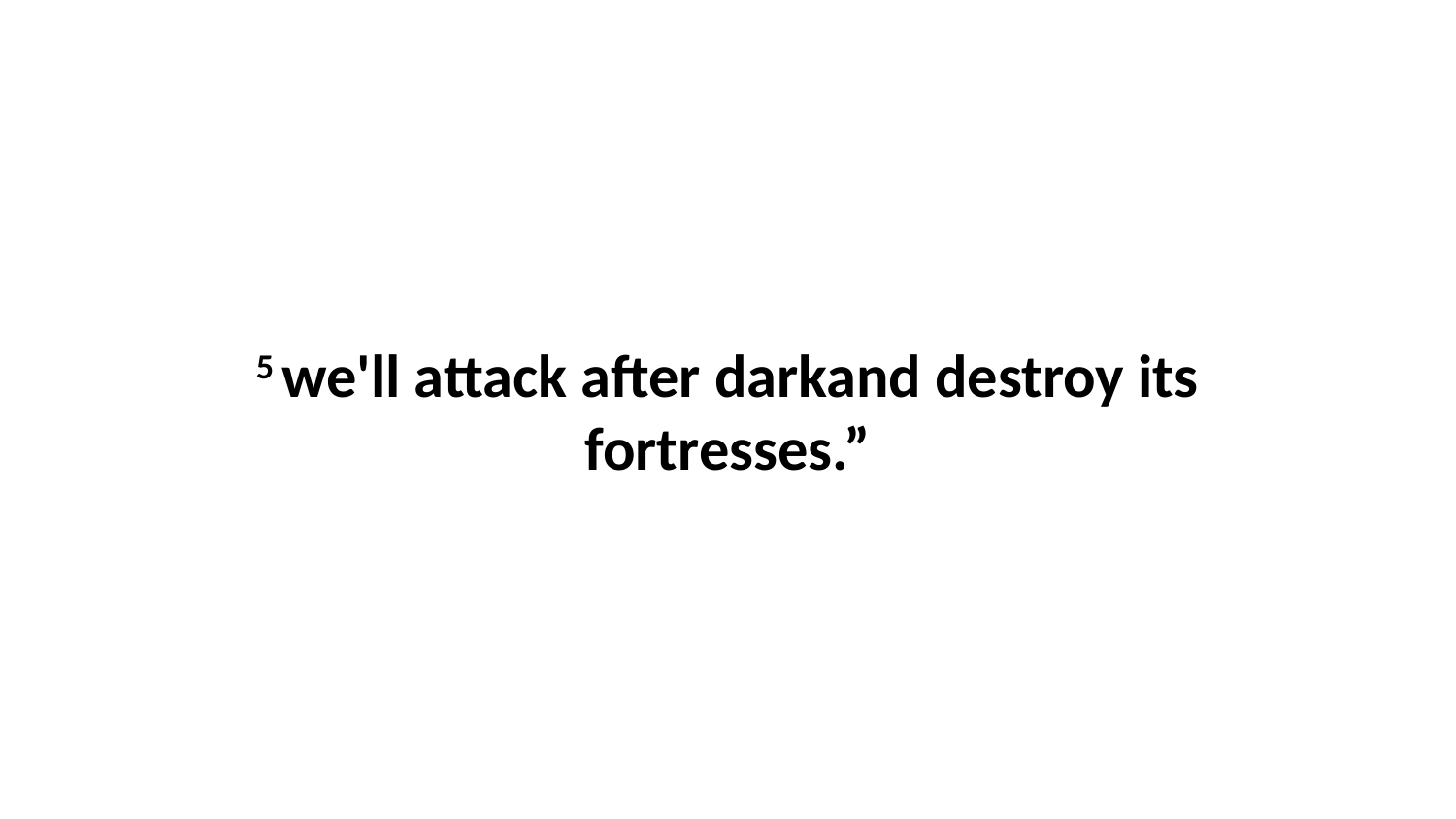

5 we'll attack after darkand destroy its fortresses.”